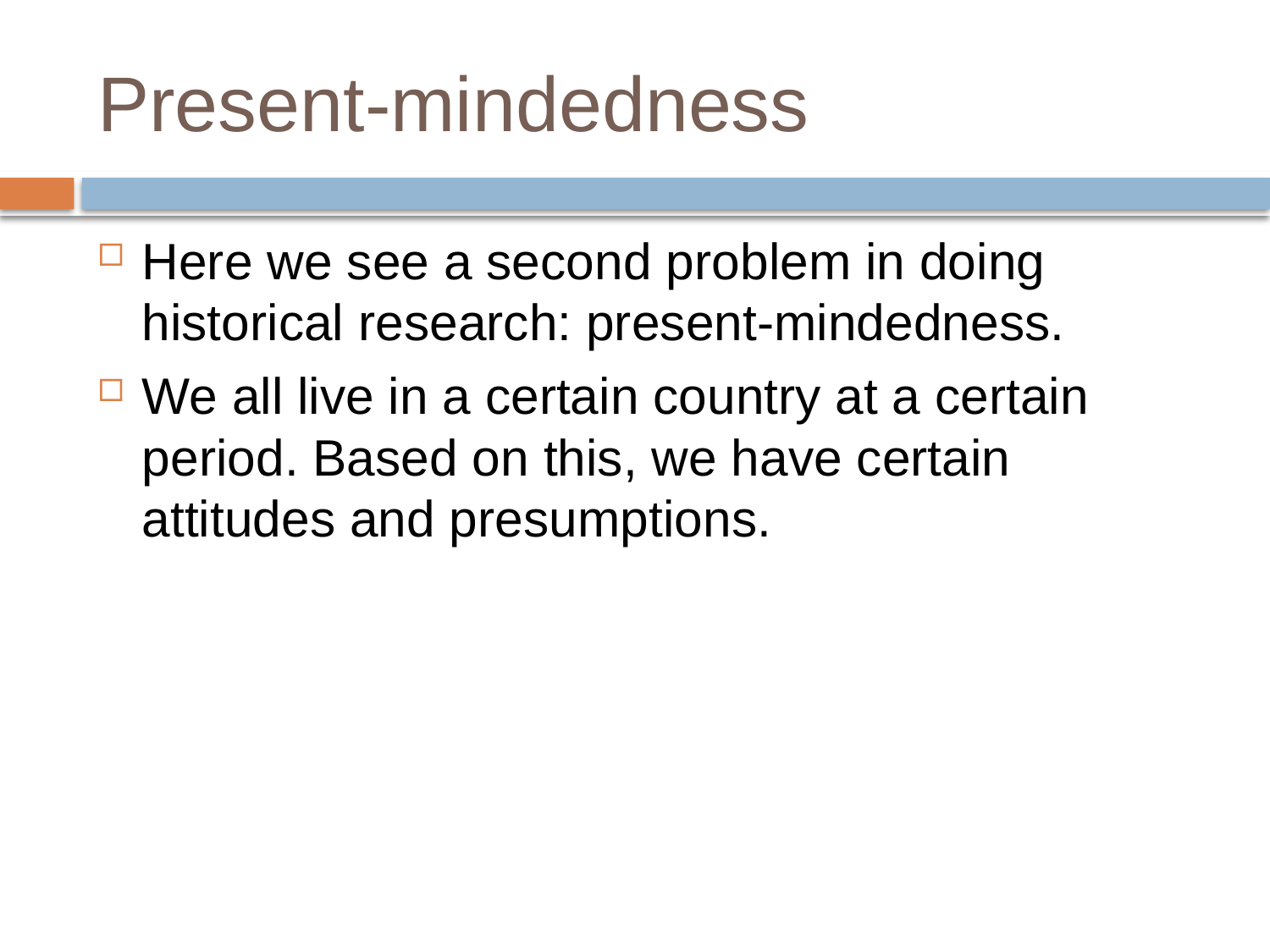

# Present-mindedness
Here we see a second problem in doing historical research: present-mindedness.
We all live in a certain country at a certain period. Based on this, we have certain attitudes and presumptions.